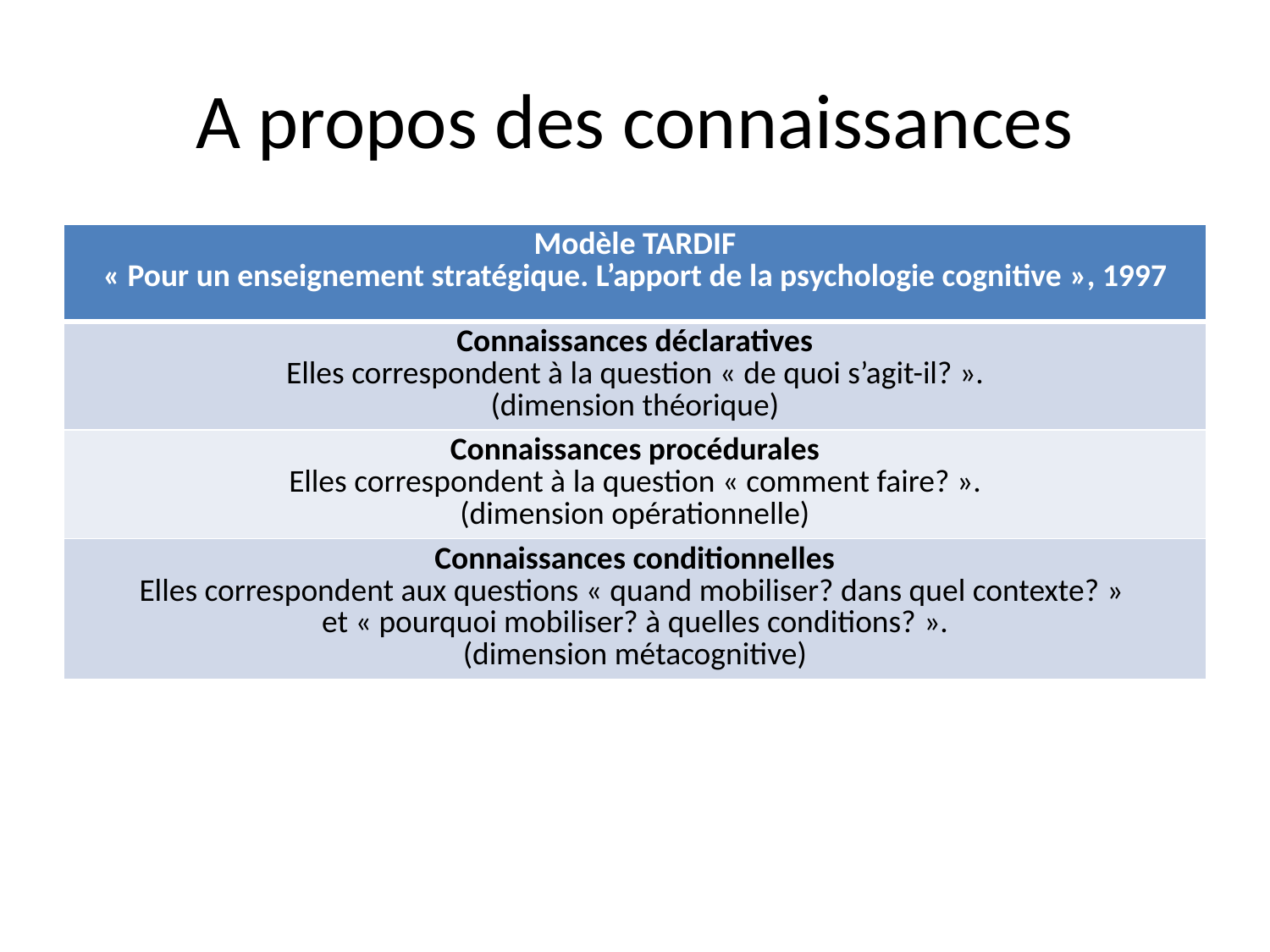

# A propos des connaissances
| Modèle TARDIF « Pour un enseignement stratégique. L’apport de la psychologie cognitive », 1997 |
| --- |
| Connaissances déclaratives Elles correspondent à la question « de quoi s’agit-il? ». (dimension théorique) |
| Connaissances procédurales Elles correspondent à la question « comment faire? ». (dimension opérationnelle) |
| Connaissances conditionnelles Elles correspondent aux questions « quand mobiliser? dans quel contexte? » et « pourquoi mobiliser? à quelles conditions? ». (dimension métacognitive) |